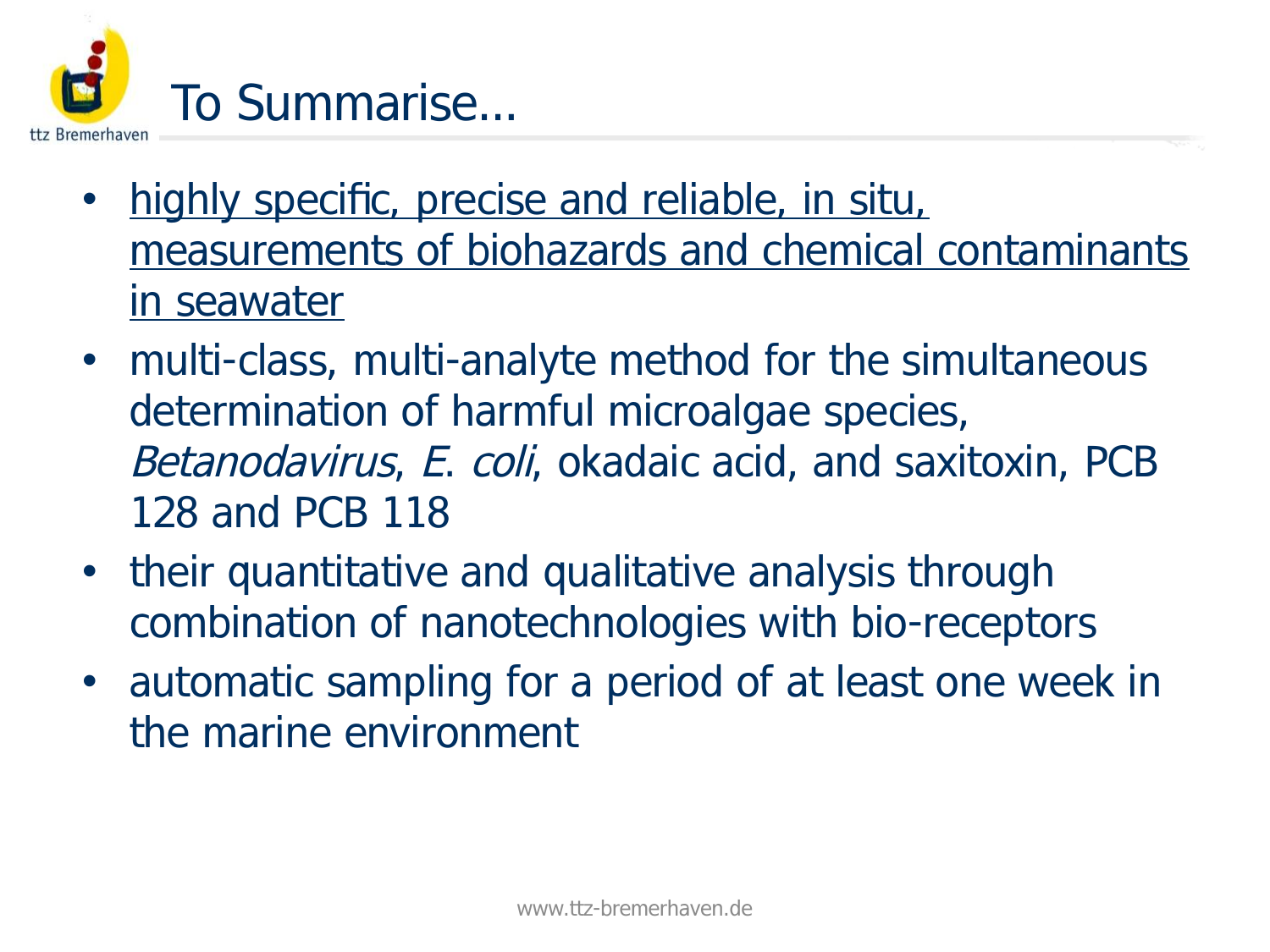

# To Summarise…
highly specific, precise and reliable, in situ, measurements of biohazards and chemical contaminants in seawater
multi-class, multi-analyte method for the simultaneous determination of harmful microalgae species, Betanodavirus, E. coli, okadaic acid, and saxitoxin, PCB 128 and PCB 118
their quantitative and qualitative analysis through combination of nanotechnologies with bio-receptors
automatic sampling for a period of at least one week in the marine environment

www.ttz-bremerhaven.de